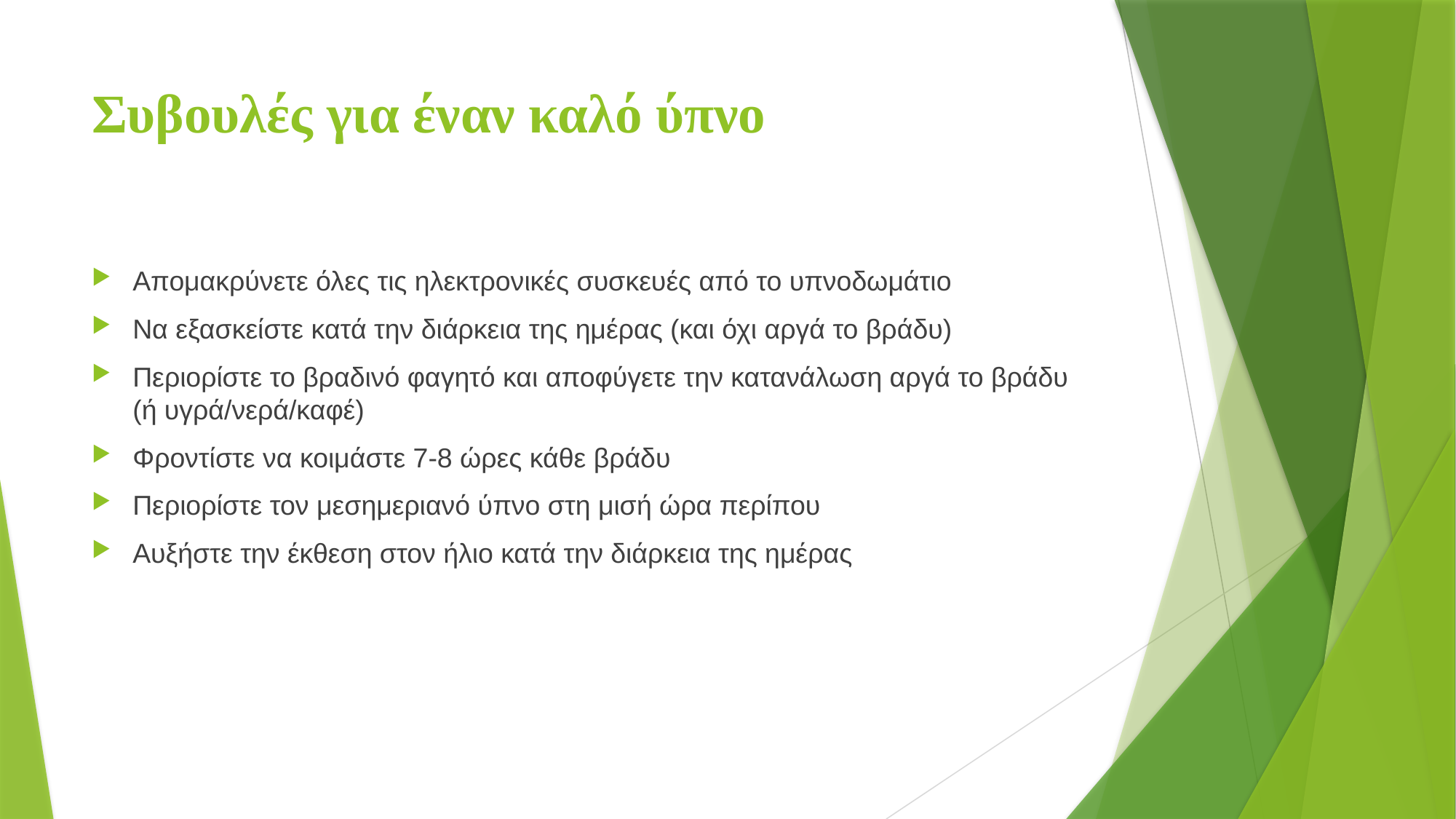

# Συβουλές για έναν καλό ύπνο
Απομακρύνετε όλες τις ηλεκτρονικές συσκευές από το υπνοδωμάτιο
Να εξασκείστε κατά την διάρκεια της ημέρας (και όχι αργά το βράδυ)
Περιορίστε το βραδινό φαγητό και αποφύγετε την κατανάλωση αργά το βράδυ (ή υγρά/νερά/καφέ)
Φροντίστε να κοιμάστε 7-8 ώρες κάθε βράδυ
Περιορίστε τον μεσημεριανό ύπνο στη μισή ώρα περίπου
Αυξήστε την έκθεση στον ήλιο κατά την διάρκεια της ημέρας